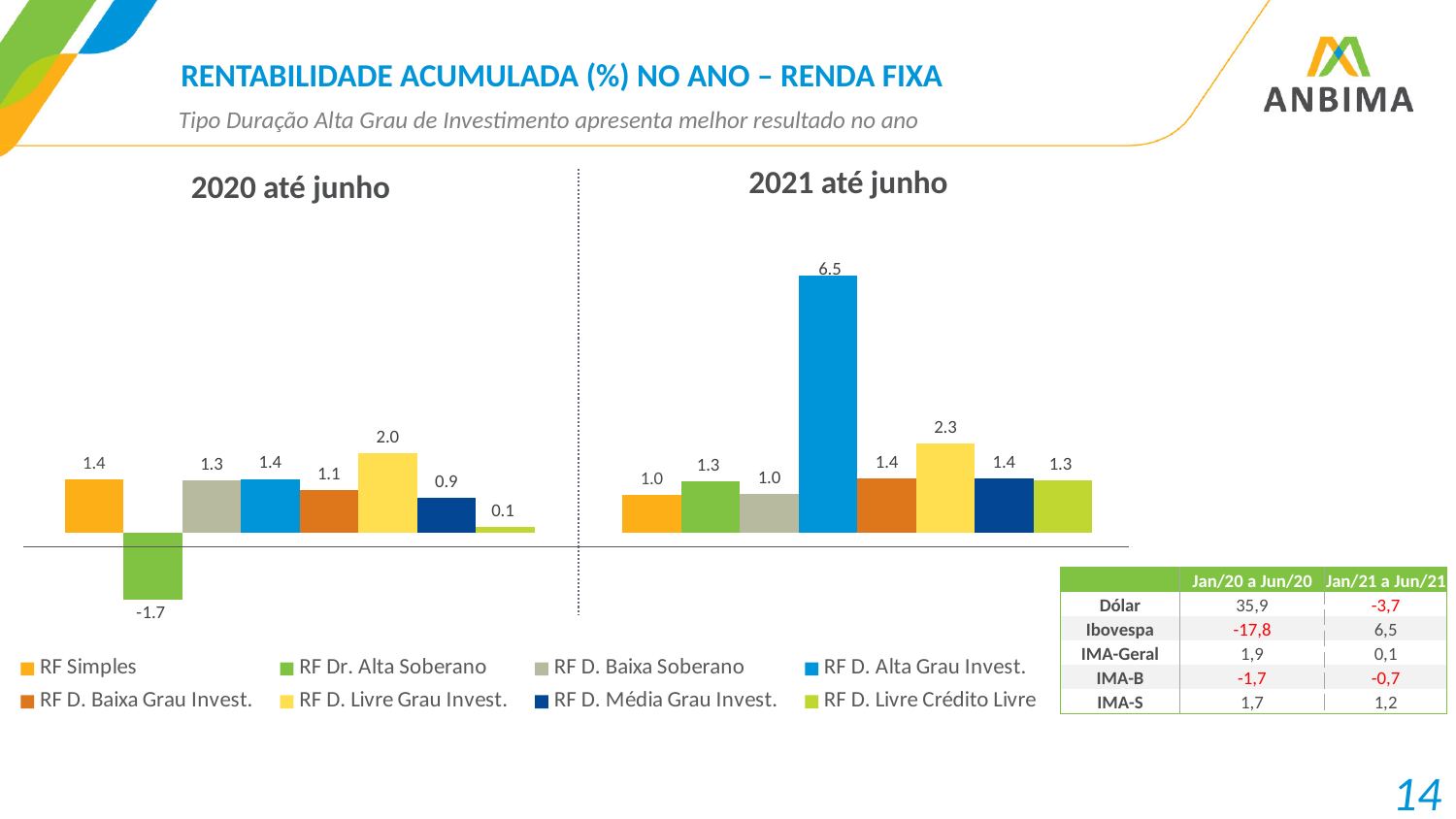

# RENTABILIDADE ACUMULADA (%) NO ANO – RENDA FIXA
Tipo Duração Alta Grau de Investimento apresenta melhor resultado no ano

### Chart

| Category | RF Simples | RF Dr. Alta Soberano | RF D. Baixa Soberano | RF D. Alta Grau Invest. | RF D. Baixa Grau Invest. | RF D. Livre Grau Invest. | RF D. Média Grau Invest. | RF D. Livre Crédito Livre |
|---|---|---|---|---|---|---|---|---|
| 2020 até 30/06 | 1.356430944704229 | -1.6958086961582666 | 1.3215972444234438 | 1.3641710269823903 | 1.0789743568648333 | 2.0157047467028235 | 0.881476591863148 | 0.13548360046308972 |
| 2021 até 30/06 | 0.950968632035682 | 1.3089523981560234 | 0.9880076258891108 | 6.53210998452343 | 1.3797188528162252 | 2.254973318563458 | 1.3851479747228836 | 1.325555718602672 |
2021 até junho
2020 até junho
|  | Jan/20 a Jun/20 | Jan/21 a Jun/21 |
| --- | --- | --- |
| Dólar | 35,9 | -3,7 |
| Ibovespa | -17,8 | 6,5 |
| IMA-Geral | 1,9 | 0,1 |
| IMA-B | -1,7 | -0,7 |
| IMA-S | 1,7 | 1,2 |
14